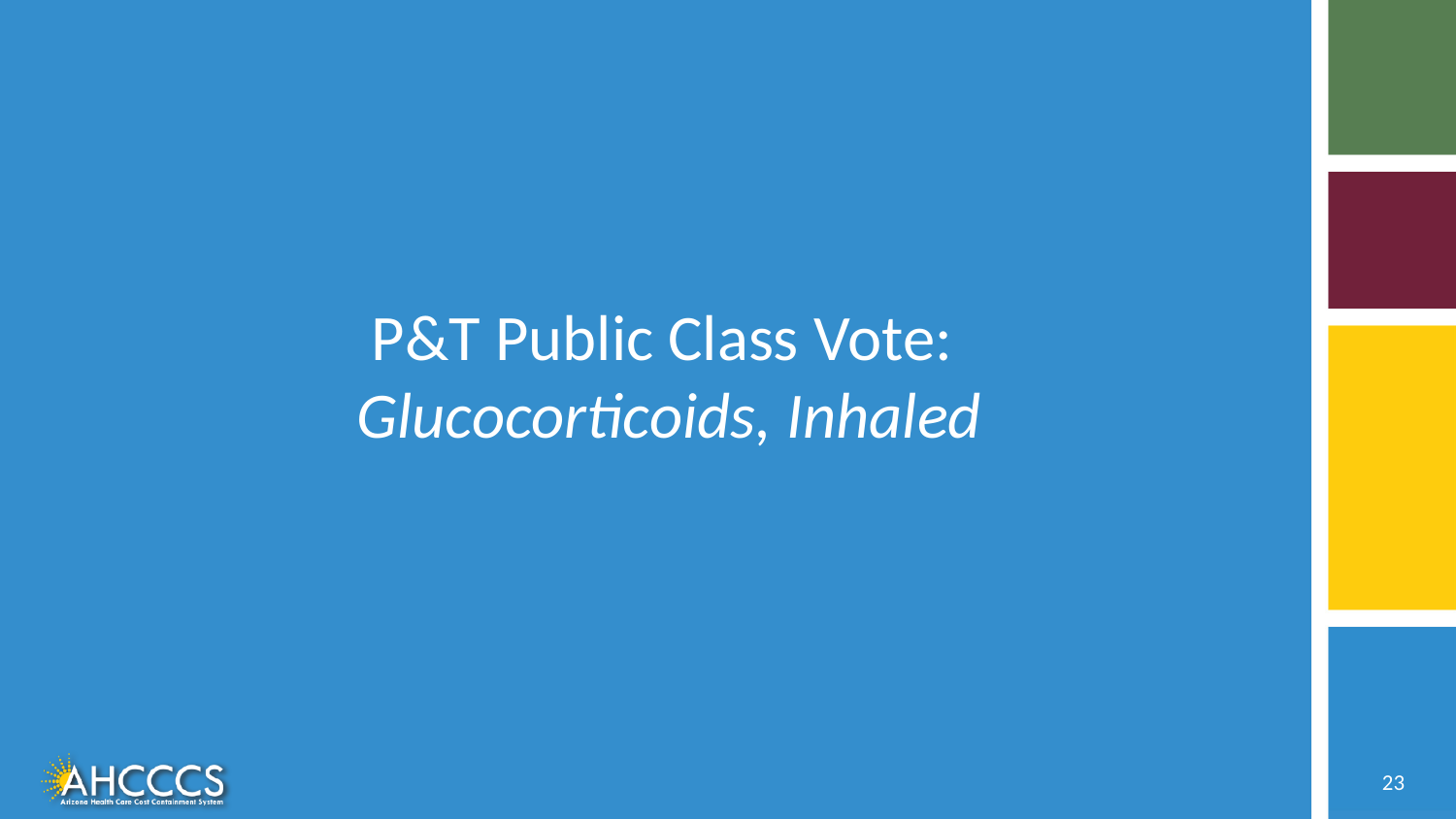

# P&T Public Class Vote: Glucocorticoids, Inhaled